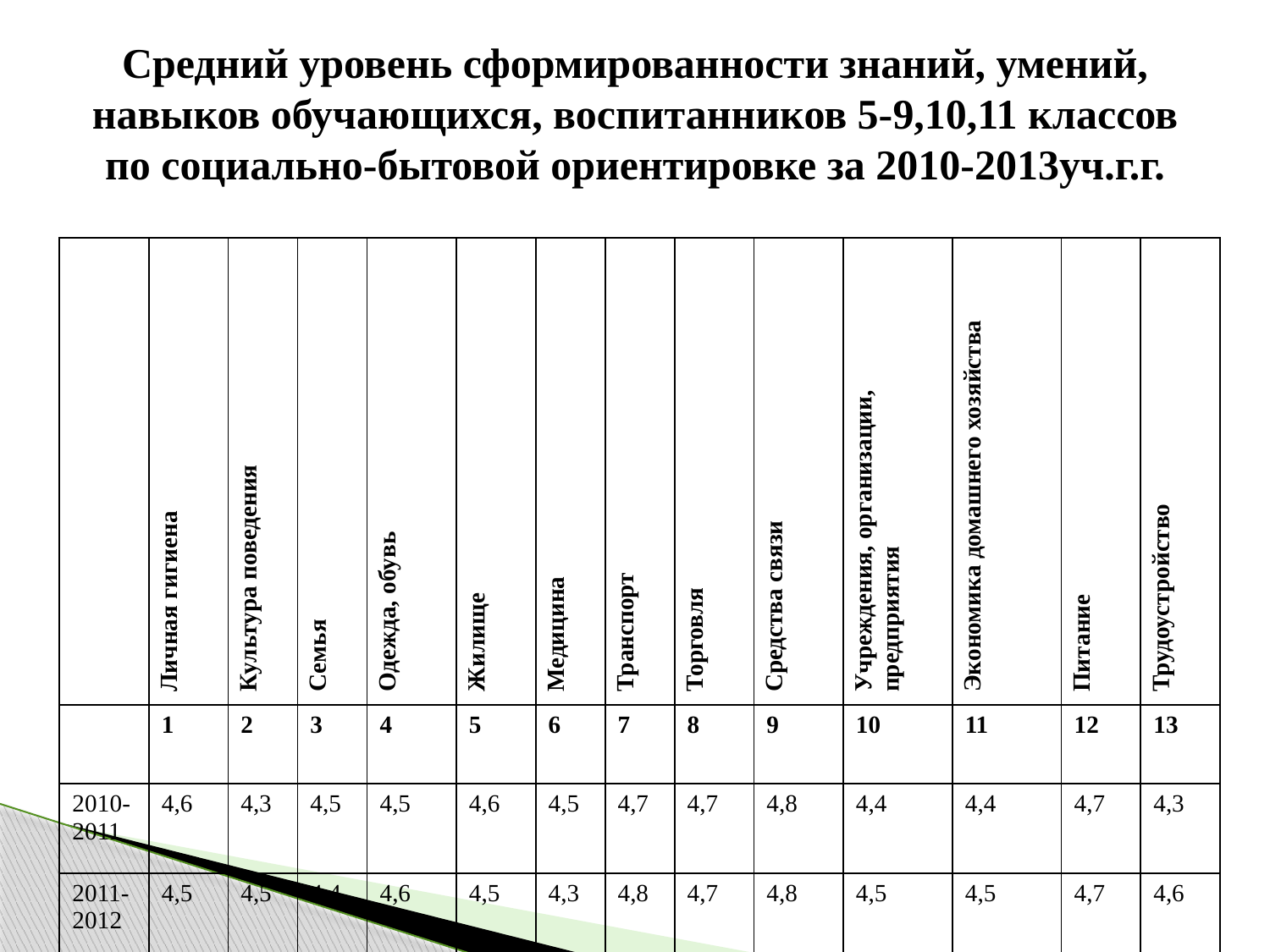

Средний уровень сформированности знаний, умений, навыков обучающихся, воспитанников 5-9,10,11 классов по социально-бытовой ориентировке за 2010-2013уч.г.г.
|  | Личная гигиена | Культура поведения | Семья | Одежда, обувь | Жилище | Медицина | Транспорт | Торговля | Средства связи | Учреждения, организации, предприятия | Экономика домашнего хозяйства | Питание | Трудоустройство |
| --- | --- | --- | --- | --- | --- | --- | --- | --- | --- | --- | --- | --- | --- |
|  | 1 | 2 | 3 | 4 | 5 | 6 | 7 | 8 | 9 | 10 | 11 | 12 | 13 |
| 2010- 2011 | 4,6 | 4,3 | 4,5 | 4,5 | 4,6 | 4,5 | 4,7 | 4,7 | 4,8 | 4,4 | 4,4 | 4,7 | 4,3 |
| 2011- 2012 | 4,5 | 4,5 | 4,4 | 4,6 | 4,5 | 4,3 | 4,8 | 4,7 | 4,8 | 4,5 | 4,5 | 4,7 | 4,6 |
| 2012- 2013 | 4,6 | 4,5 | 4,5 | 4,6 | 4,7 | 4,6 | 4,7 | 4,7 | 4,8 | 4,5 | 4,5 | 4,7 | 4,6 |